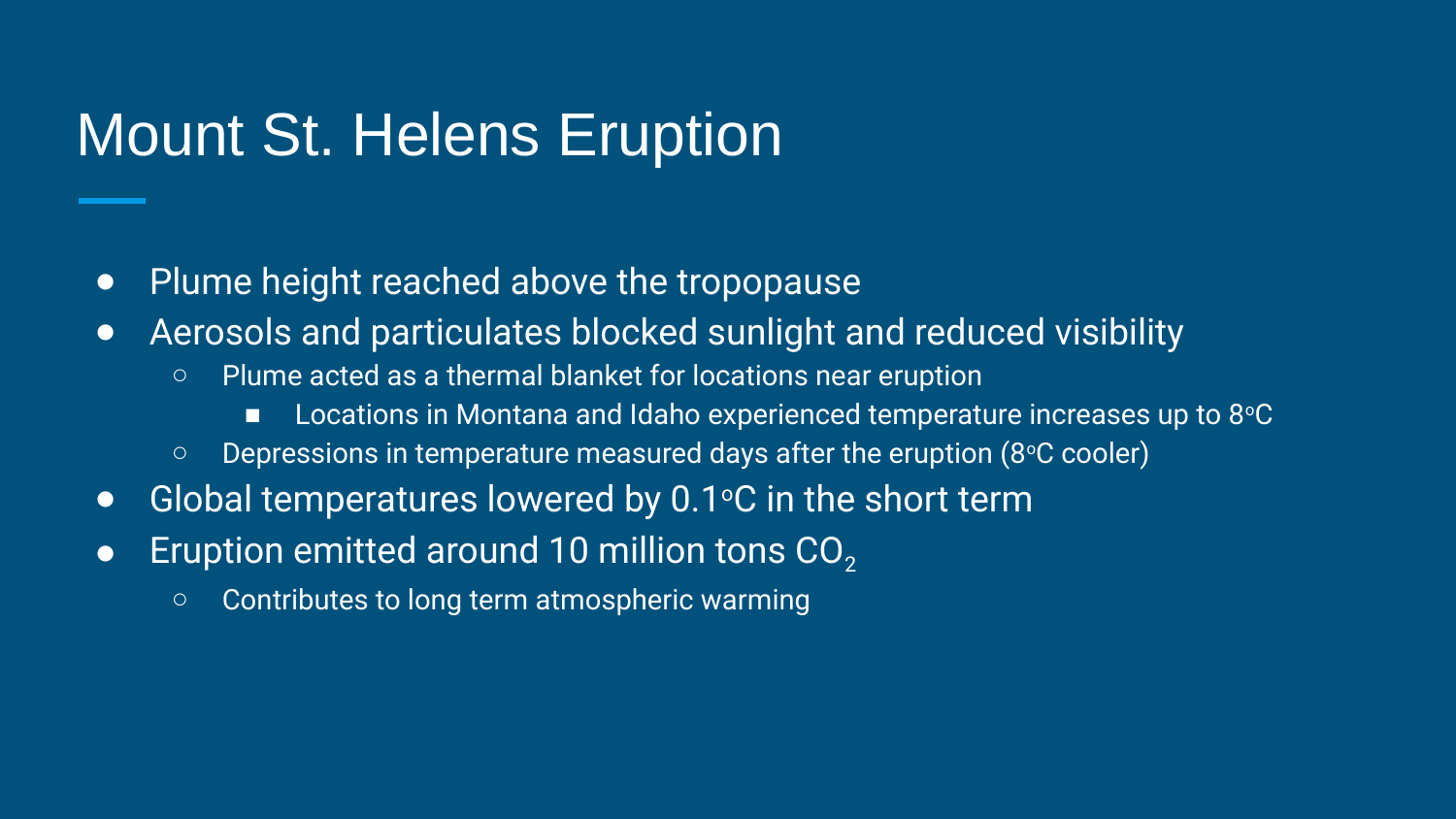

# Mount St. Helens Eruption
Plume height reached above the tropopause
Aerosols and particulates blocked sunlight and reduced visibility
Plume acted as a thermal blanket for locations near eruption
Locations in Montana and Idaho experienced temperature increases up to 8oC
Depressions in temperature measured days after the eruption (8oC cooler)
Global temperatures lowered by 0.1oC in the short term
Eruption emitted around 10 million tons CO2
Contributes to long term atmospheric warming